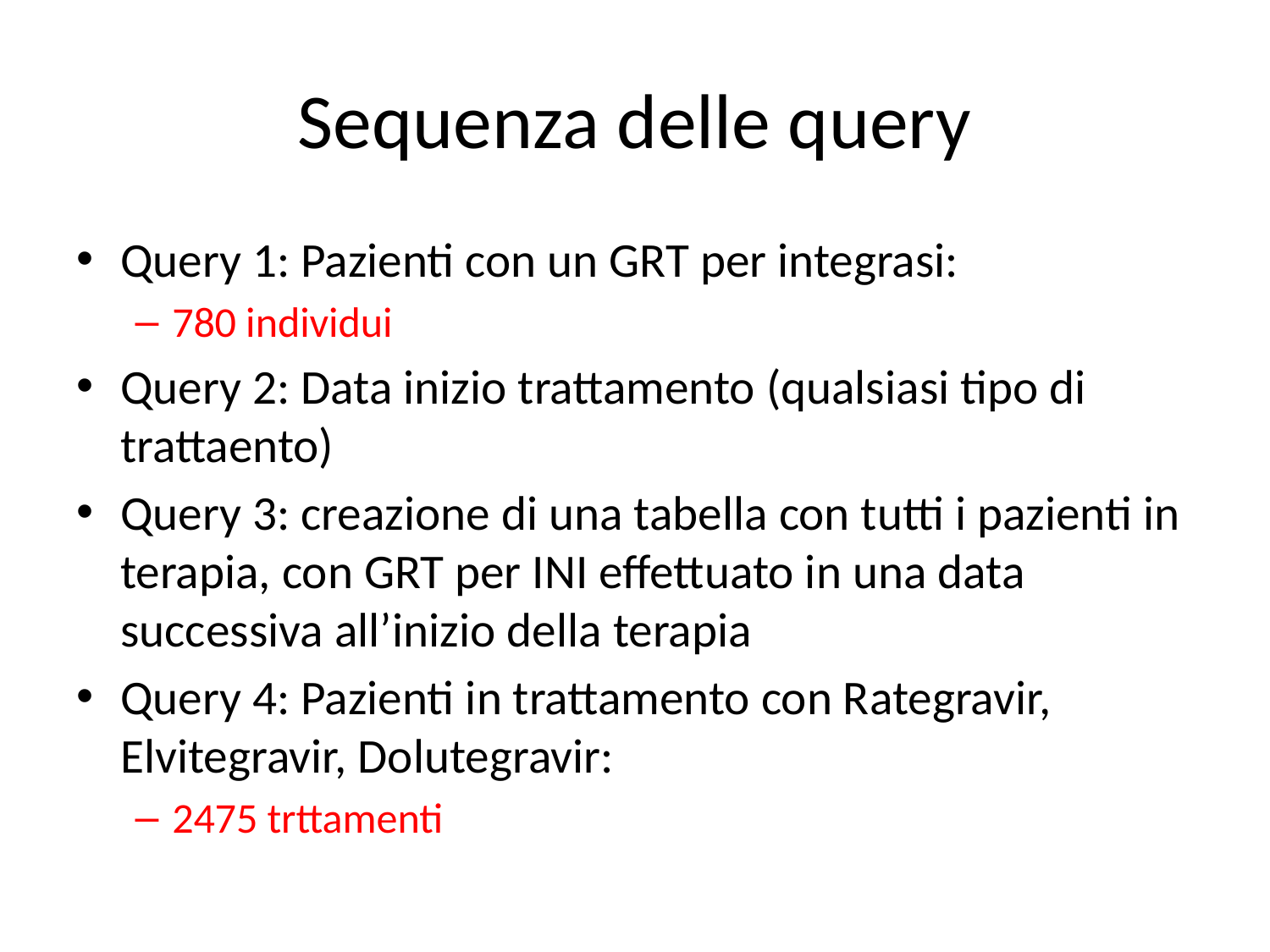

# Sequenza delle query
Query 1: Pazienti con un GRT per integrasi:
780 individui
Query 2: Data inizio trattamento (qualsiasi tipo di trattaento)
Query 3: creazione di una tabella con tutti i pazienti in terapia, con GRT per INI effettuato in una data successiva all’inizio della terapia
Query 4: Pazienti in trattamento con Rategravir, Elvitegravir, Dolutegravir:
2475 trttamenti